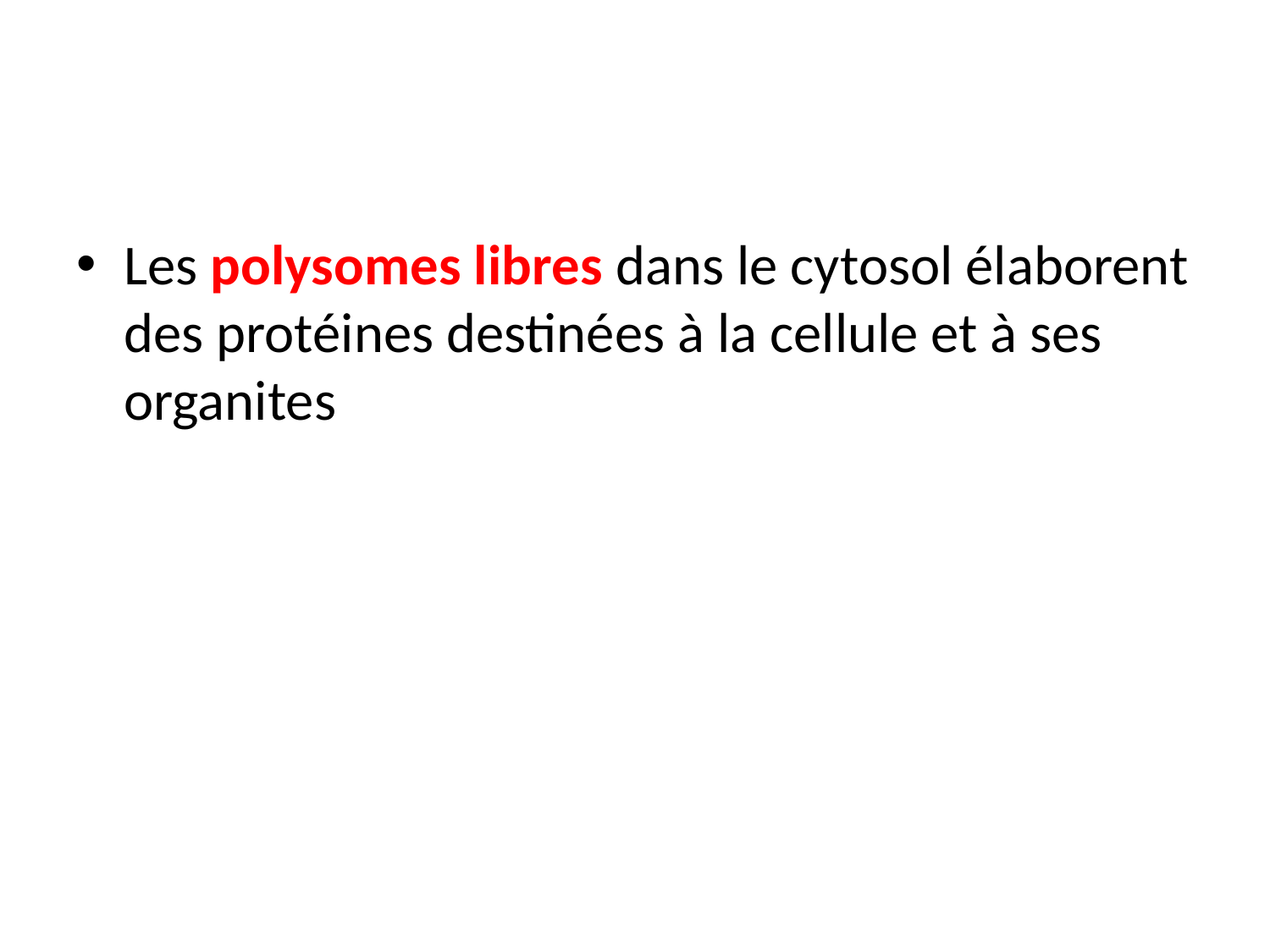

#
Les polysomes libres dans le cytosol élaborent des protéines destinées à la cellule et à ses organites